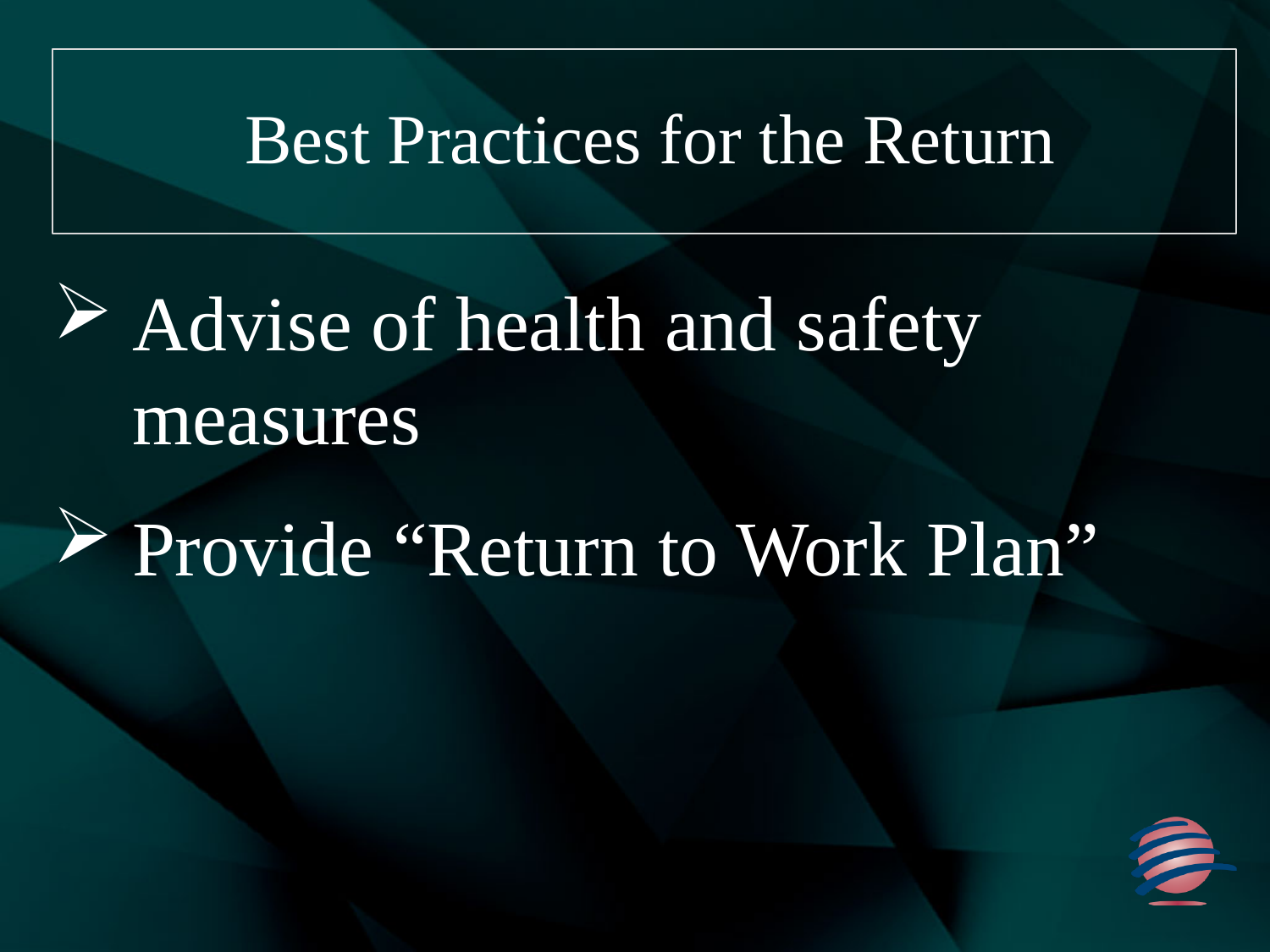

# Best Practices for the Return
Advise of health and safety measures
Provide “Return to Work Plan”